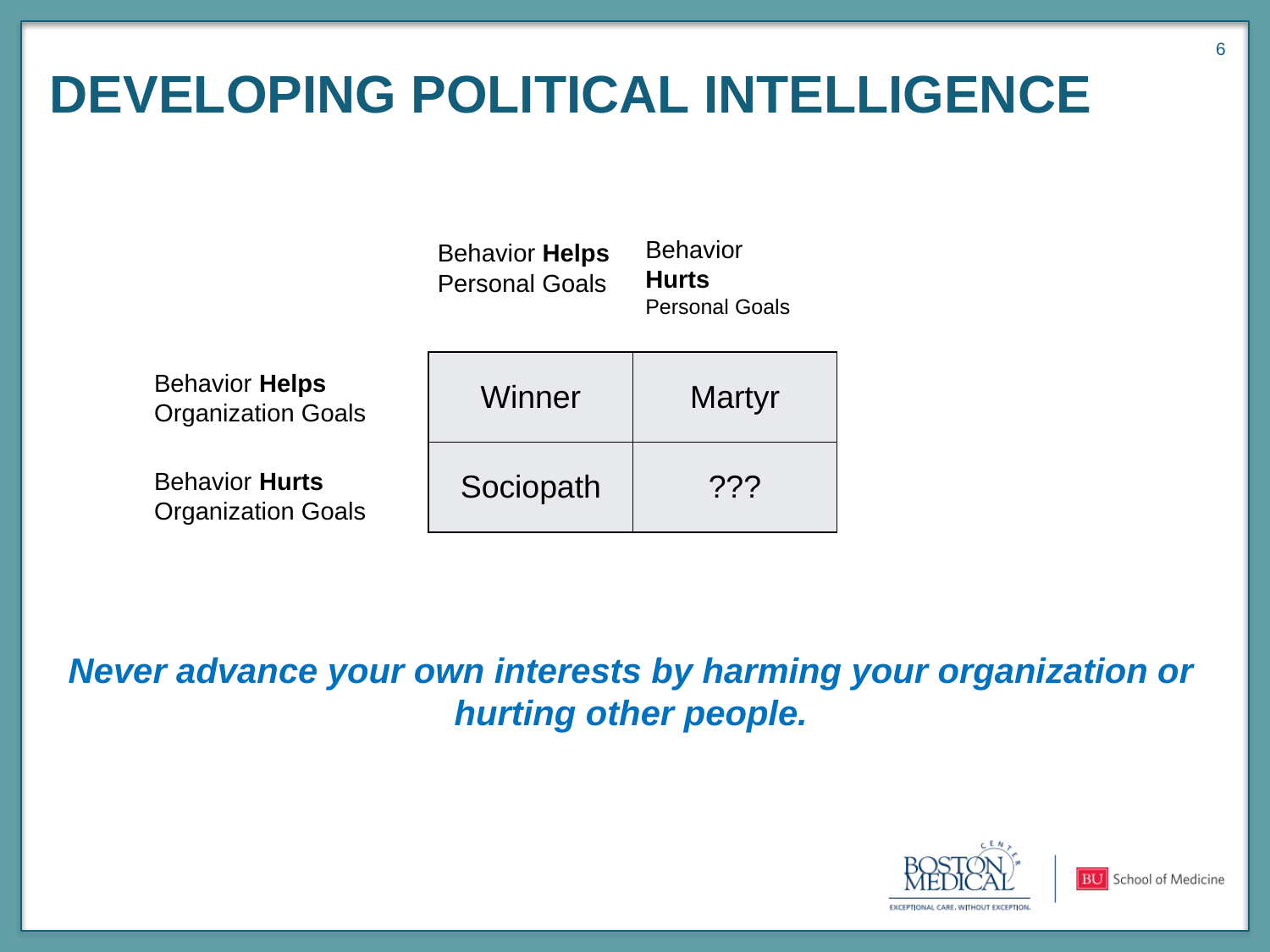

# Developing Political Intelligence
6

Behavior Hurts
Personal Goals
Behavior Helps
Personal Goals
| Winner | Martyr |
| --- | --- |
| Sociopath | ??? |
Behavior Helps
Organization Goals
Behavior Hurts
Organization Goals
Never advance your own interests by harming your organization or hurting other people.